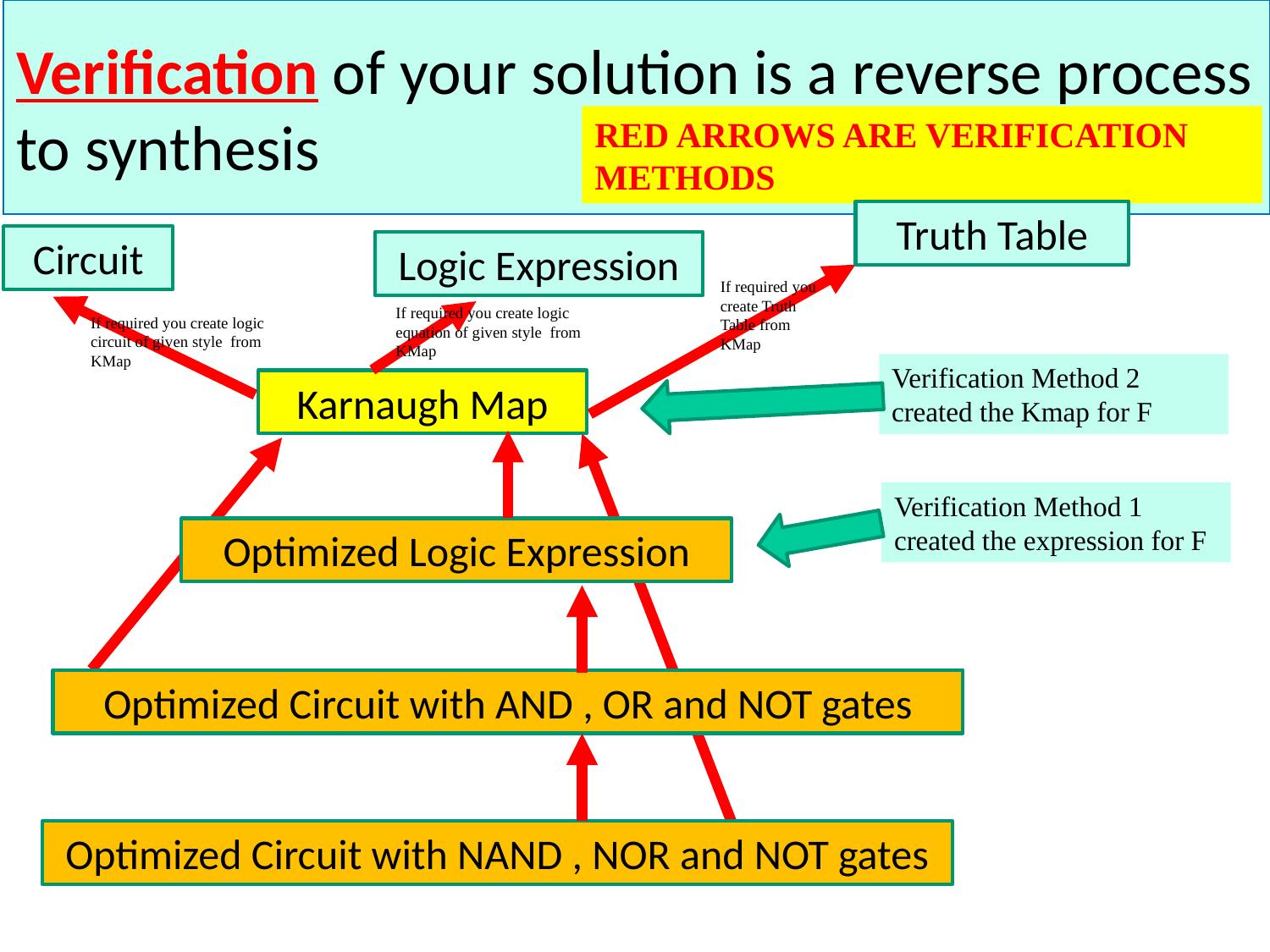

# Verification of your solution is a reverse process to synthesis
RED ARROWS ARE VERIFICATION METHODS
Truth Table
Circuit
Logic Expression
If required you create Truth Table from KMap
If required you create logic equation of given style  from KMap
If required you create logic circuit of given style  from KMap
Verification Method 2 created the Kmap for F
Karnaugh Map

Verification Method 1 created the expression for F

Optimized Logic Expression
Optimized Circuit with AND , OR and NOT gates
Optimized Circuit with NAND , NOR and NOT gates